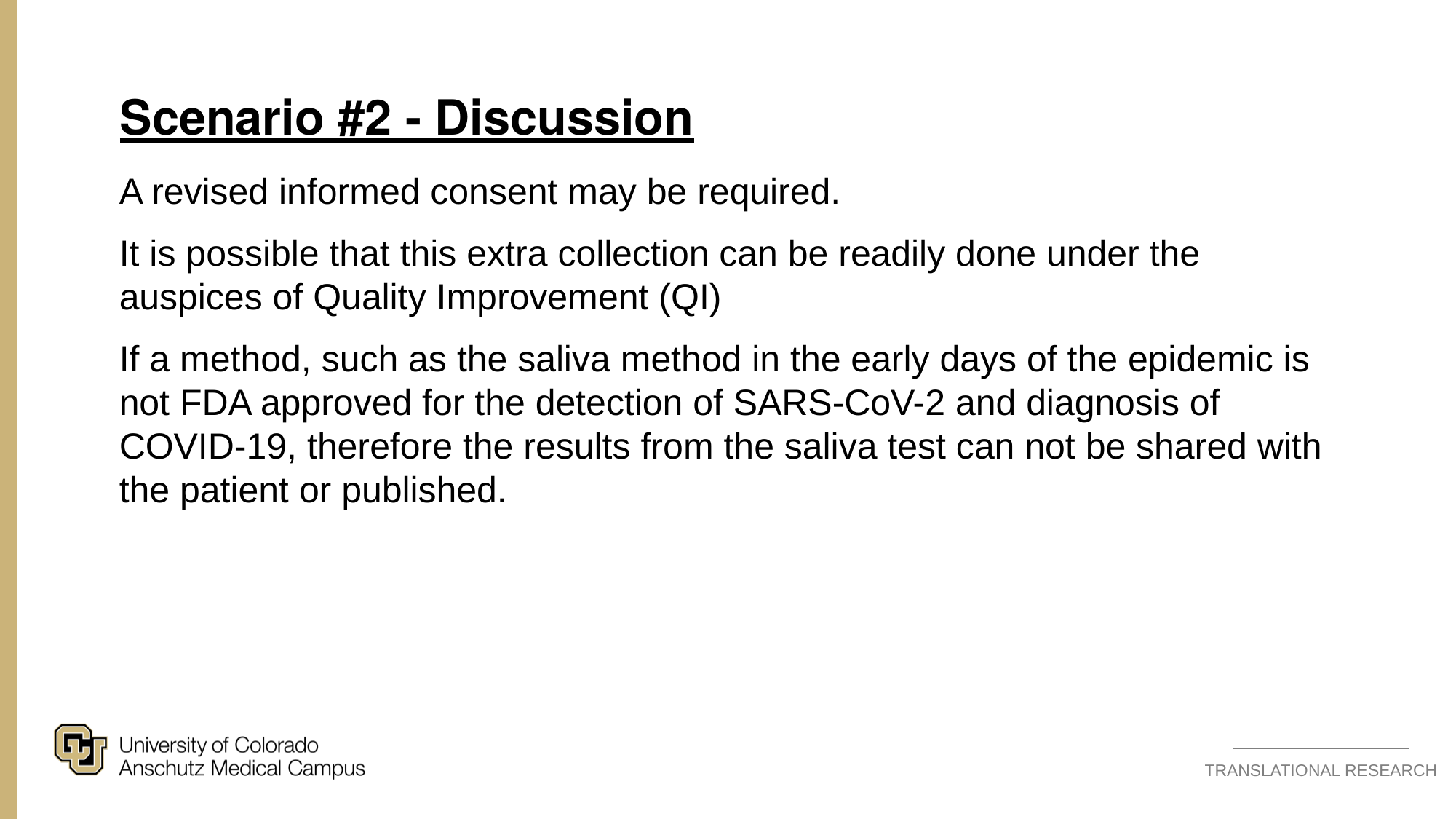

Scenario #2 - Discussion
A revised informed consent may be required.
It is possible that this extra collection can be readily done under the auspices of Quality Improvement (QI)
If a method, such as the saliva method in the early days of the epidemic is not FDA approved for the detection of SARS-CoV-2 and diagnosis of COVID-19, therefore the results from the saliva test can not be shared with the patient or published.